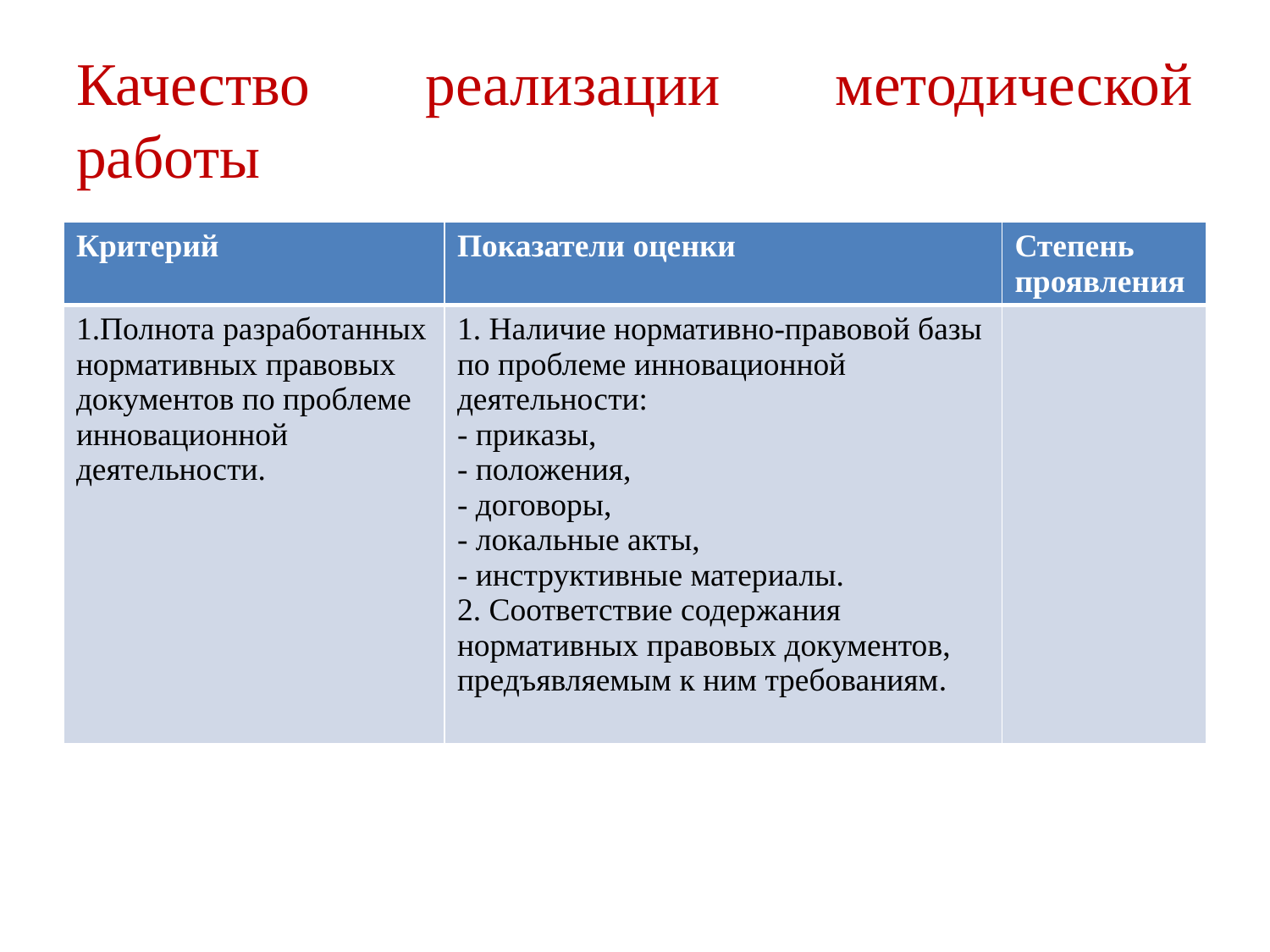

# Качество реализации методической работы
| Критерий | Показатели оценки | Степень проявления |
| --- | --- | --- |
| 1.Полнота разработанных нормативных правовых документов по проблеме инновационной деятельности. | 1. Наличие нормативно-правовой базы по проблеме инновационной деятельности: - приказы, - положения, - договоры, - локальные акты, - инструктивные материалы. 2. Соответствие содержания нормативных правовых документов, предъявляемым к ним требованиям. |  |